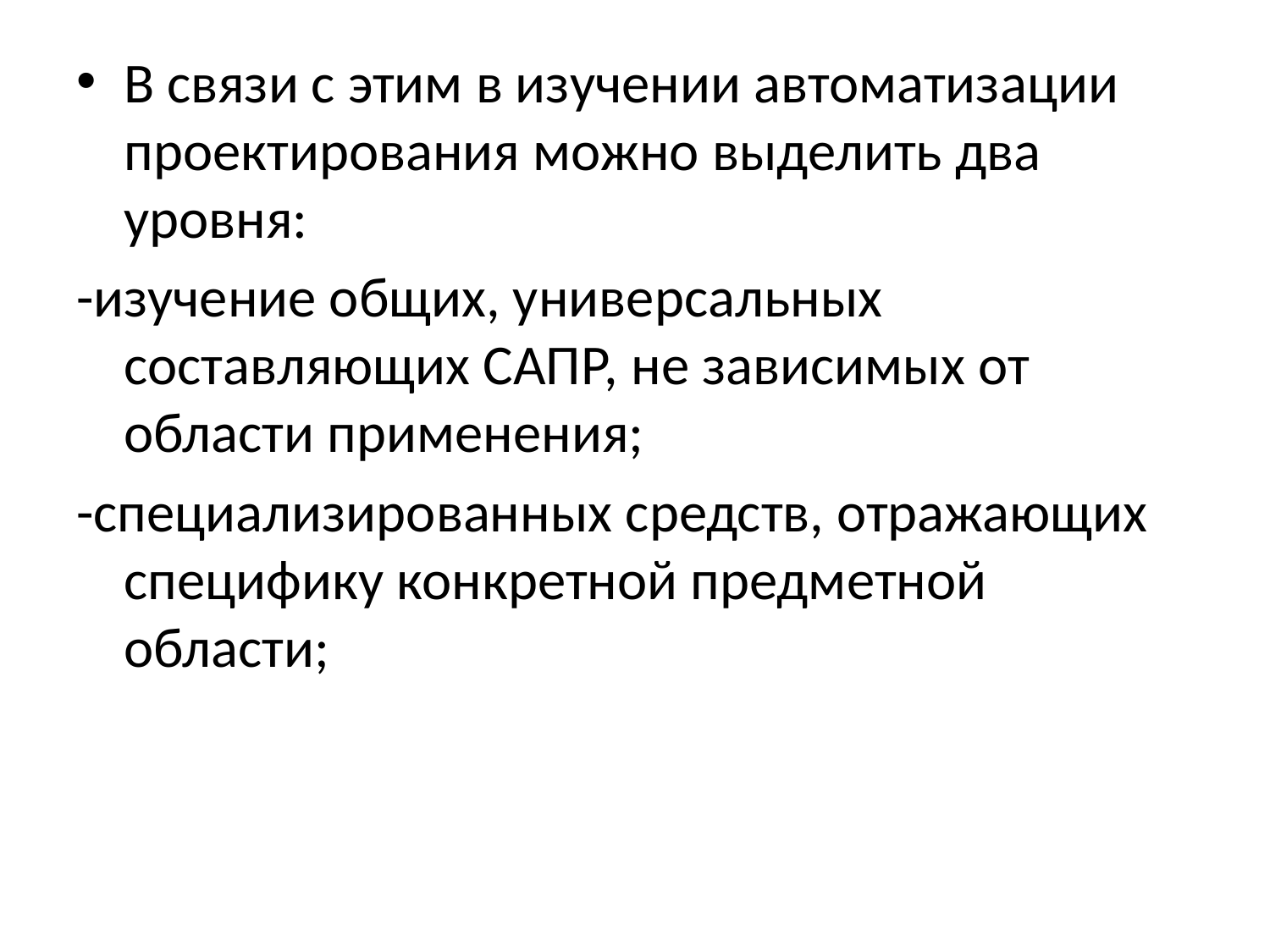

В связи с этим в изучении автоматизации проектирования можно выделить два уровня:
-изучение общих, универсальных составляющих САПР, не зависимых от области применения;
-специализированных средств, отражающих специфику конкретной предметной области;